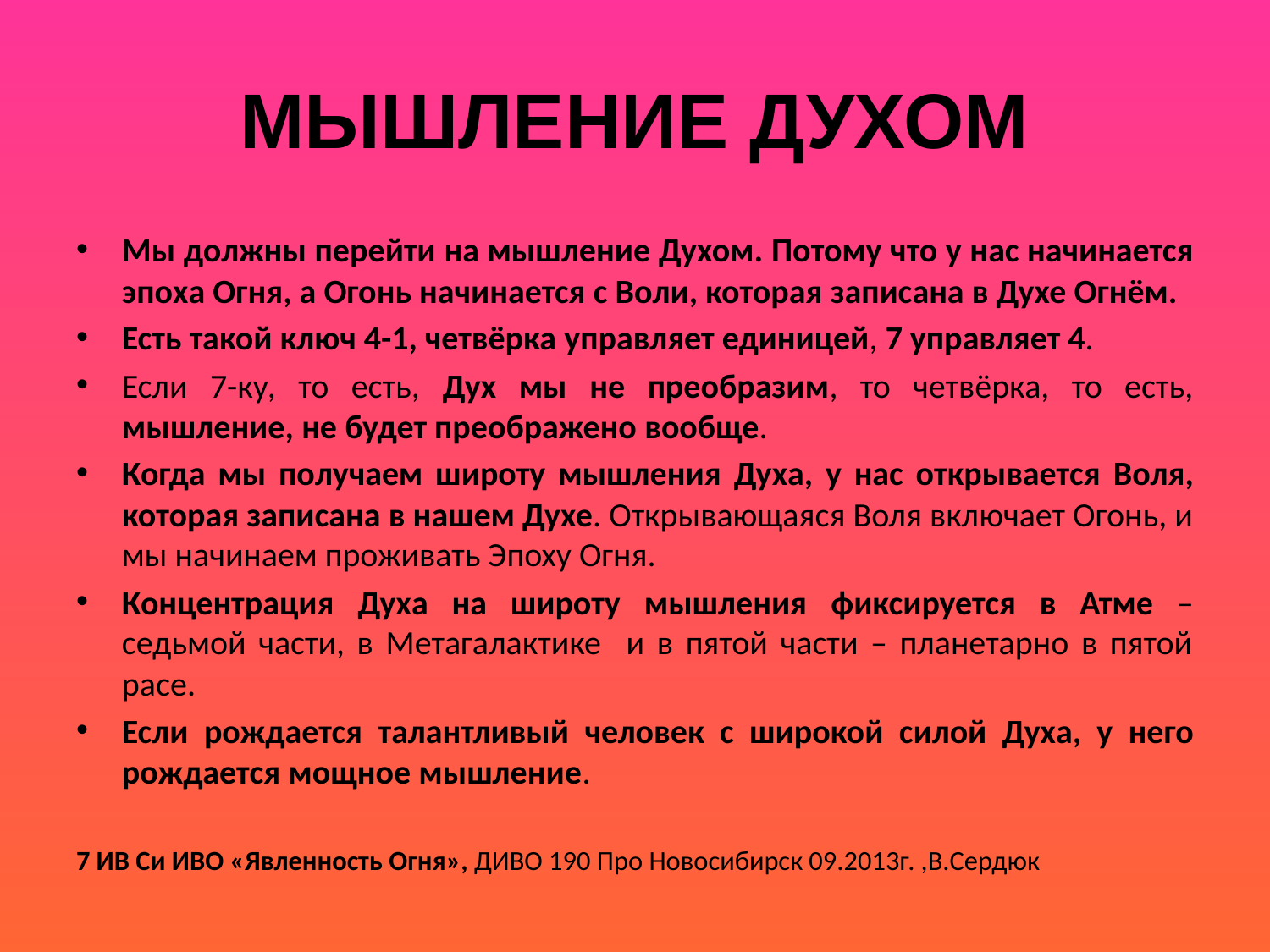

# МЫШЛЕНИЕ ДУХОМ
Мы должны перейти на мышление Духом. Потому что у нас начинается эпоха Огня, а Огонь начинается с Воли, которая записана в Духе Огнём.
Есть такой ключ 4-1, четвёрка управляет единицей, 7 управляет 4.
Если 7-ку, то есть, Дух мы не преобразим, то четвёрка, то есть, мышление, не будет преображено вообще.
Когда мы получаем широту мышления Духа, у нас открывается Воля, которая записана в нашем Духе. Открывающаяся Воля включает Огонь, и мы начинаем проживать Эпоху Огня.
Концентрация Духа на широту мышления фиксируется в Атме – седьмой части, в Метагалактике  и в пятой части – планетарно в пятой расе.
Если рождается талантливый человек с широкой силой Духа, у него рождается мощное мышление.

7 ИВ Си ИВО «Явленность Огня», ДИВО 190 Про Новосибирск 09.2013г. ,В.Сердюк